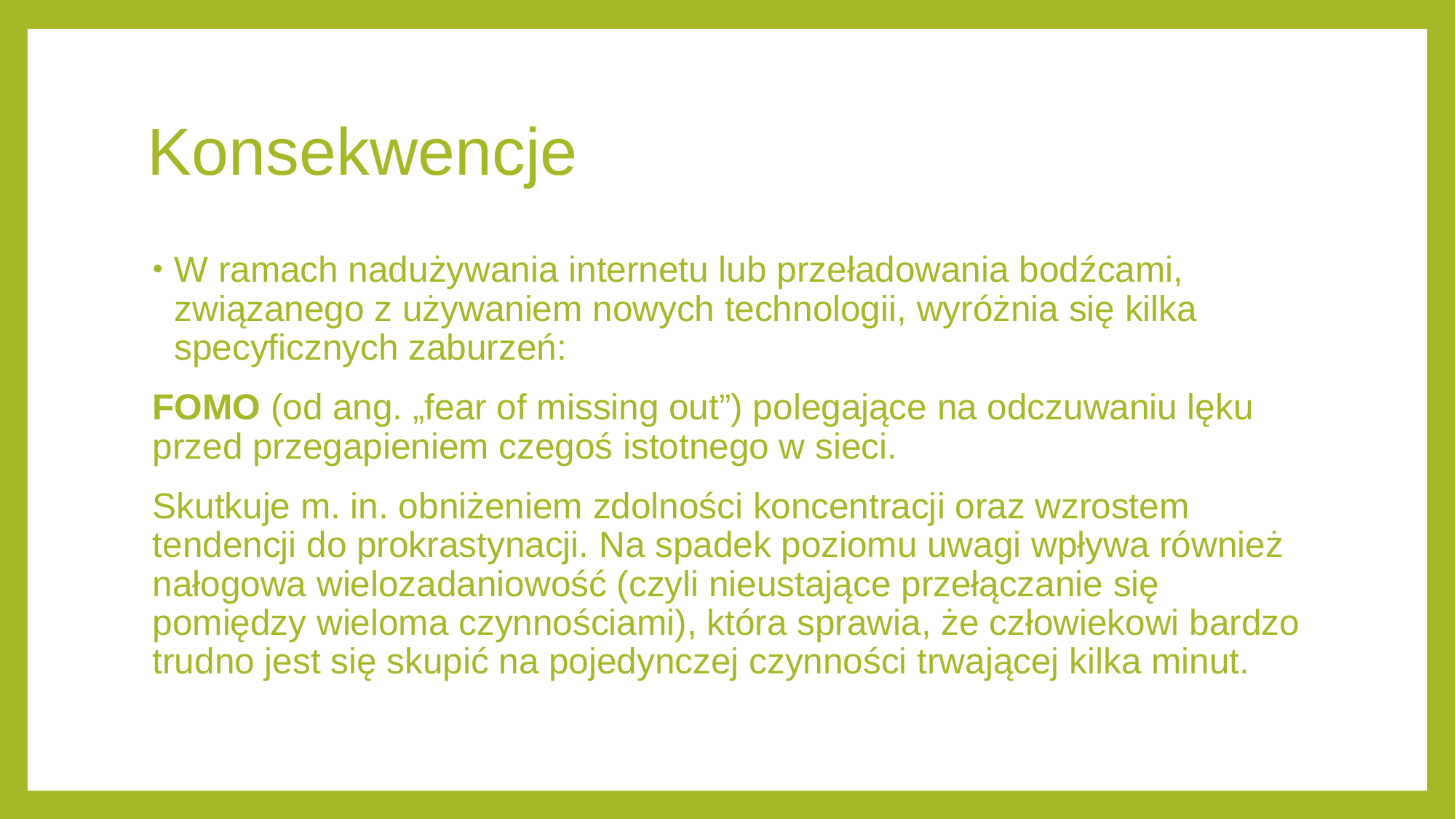

# Konsekwencje
W ramach nadużywania internetu lub przeładowania bodźcami, związanego z używaniem nowych technologii, wyróżnia się kilka specyficznych zaburzeń:
FOMO (od ang. „fear of missing out”) polegające na odczuwaniu lęku przed przegapieniem czegoś istotnego w sieci.
Skutkuje m. in. obniżeniem zdolności koncentracji oraz wzrostem tendencji do prokrastynacji. Na spadek poziomu uwagi wpływa również nałogowa wielozadaniowość (czyli nieustające przełączanie się pomiędzy wieloma czynnościami), która sprawia, że człowiekowi bardzo trudno jest się skupić na pojedynczej czynności trwającej kilka minut.